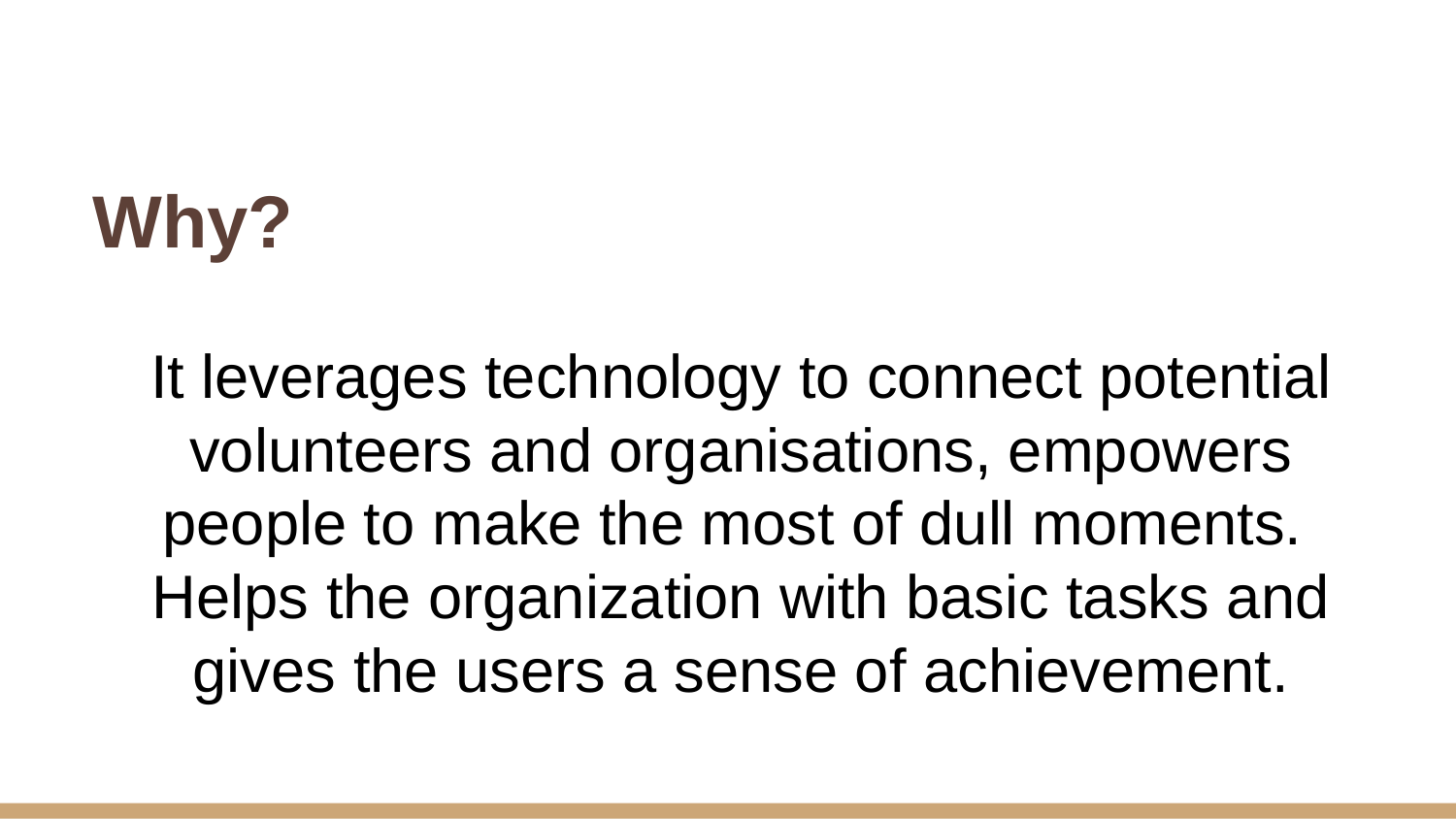

# Why?

It leverages technology to connect potential volunteers and organisations, empowers people to make the most of dull moments.
Helps the organization with basic tasks and gives the users a sense of achievement.